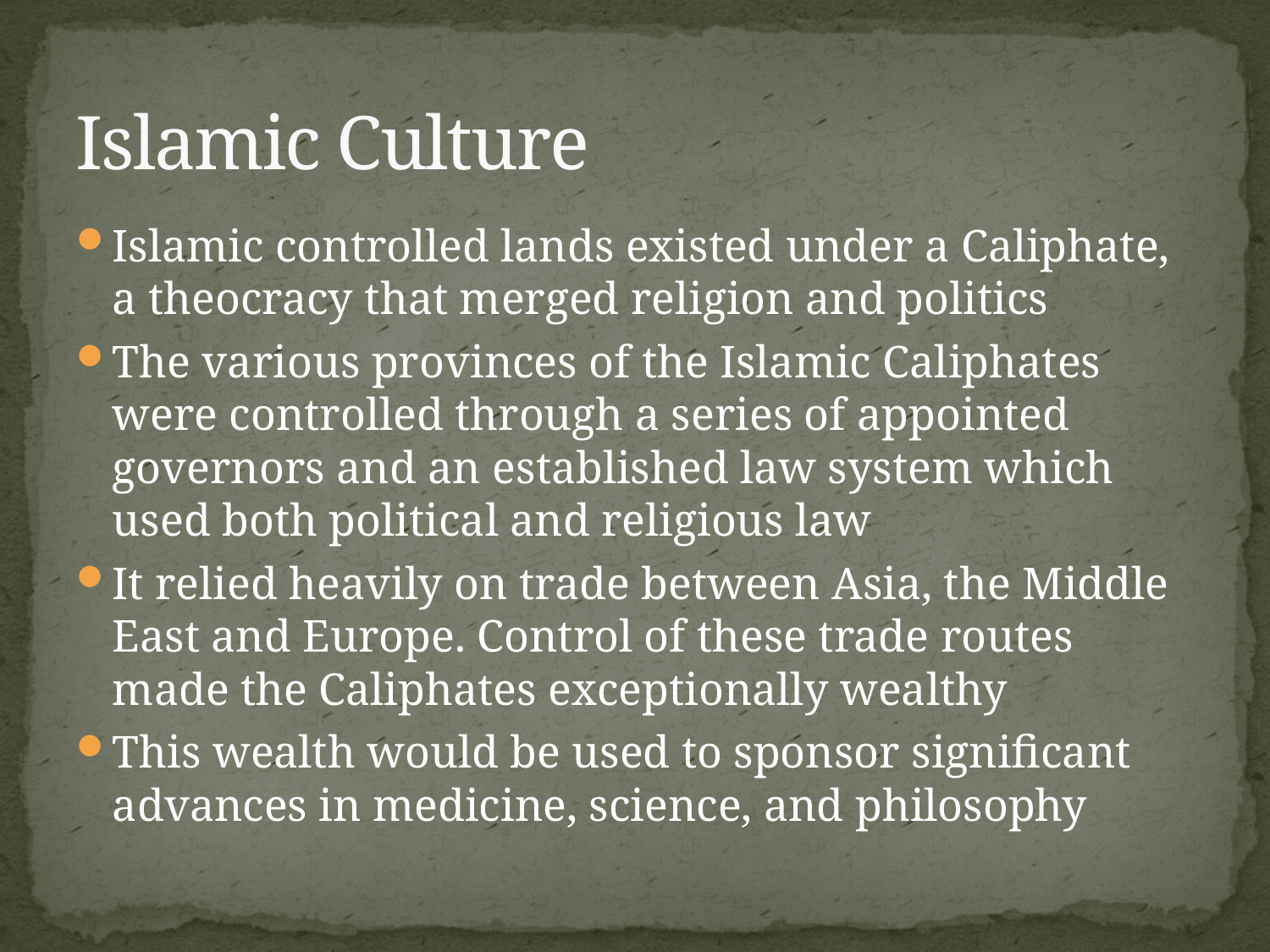

# Islamic Culture
Islamic controlled lands existed under a Caliphate, a theocracy that merged religion and politics
The various provinces of the Islamic Caliphates were controlled through a series of appointed governors and an established law system which used both political and religious law
It relied heavily on trade between Asia, the Middle East and Europe. Control of these trade routes made the Caliphates exceptionally wealthy
This wealth would be used to sponsor significant advances in medicine, science, and philosophy